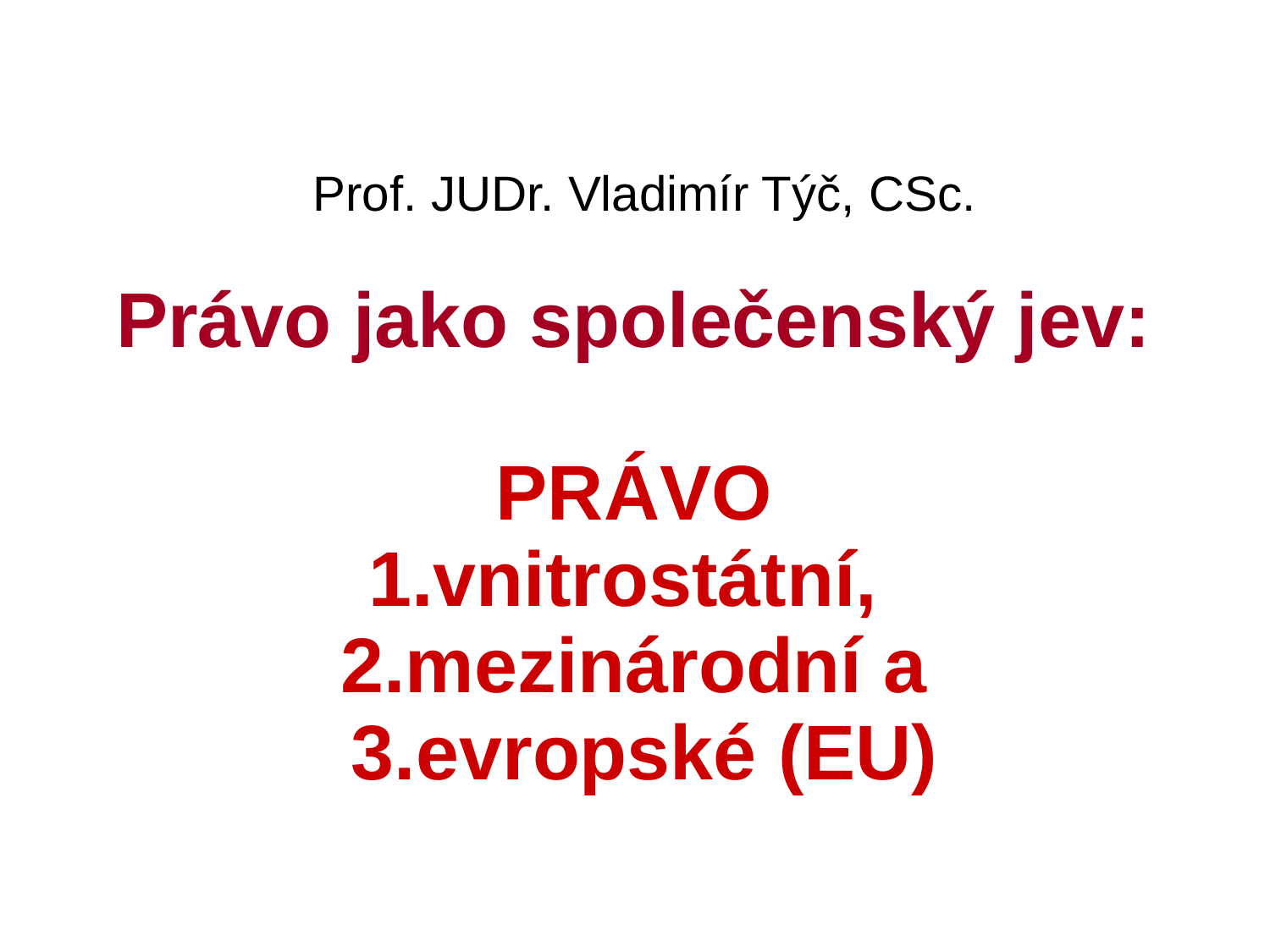

Prof. JUDr. Vladimír Týč, CSc.
Právo jako společenský jev:

PRÁVO
vnitrostátní,
mezinárodní a
evropské (EU)